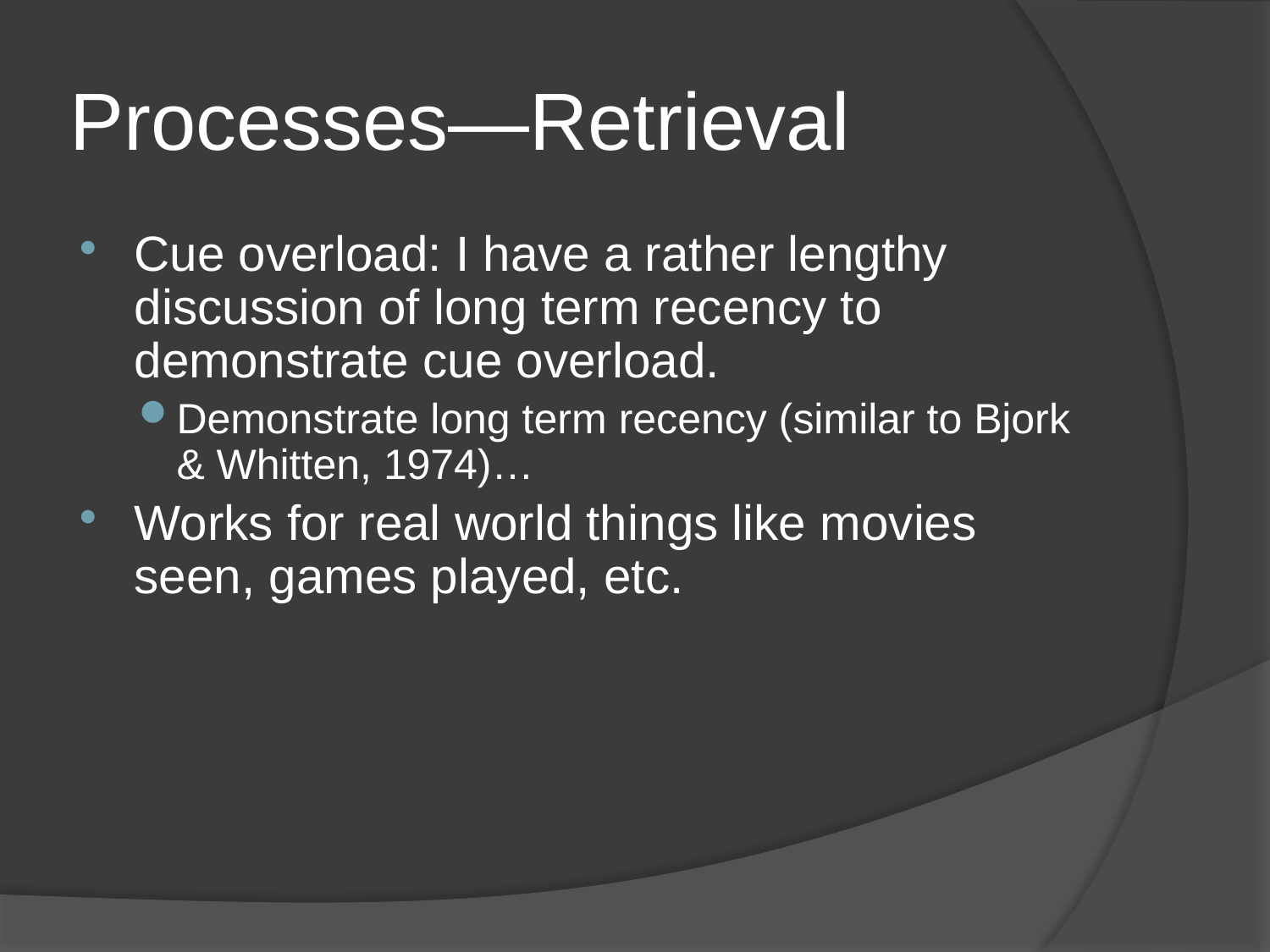

# Processes—Retrieval
Cue overload: I have a rather lengthy discussion of long term recency to demonstrate cue overload.
Demonstrate long term recency (similar to Bjork & Whitten, 1974)…
Works for real world things like movies seen, games played, etc.